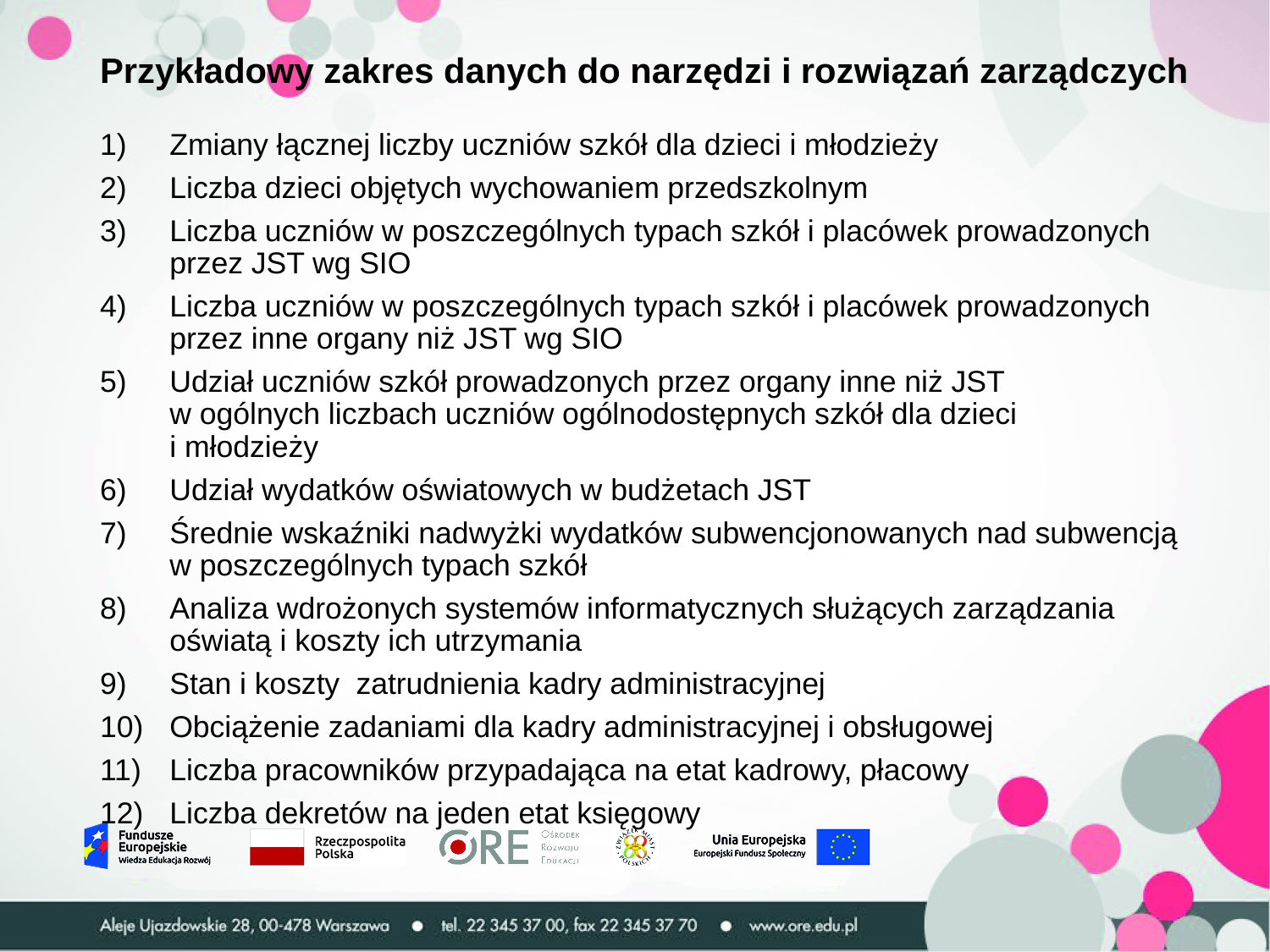

# Przykładowy zakres danych do narzędzi i rozwiązań zarządczych
Zmiany łącznej liczby uczniów szkół dla dzieci i młodzieży
Liczba dzieci objętych wychowaniem przedszkolnym
Liczba uczniów w poszczególnych typach szkół i placówek prowadzonych przez JST wg SIO
Liczba uczniów w poszczególnych typach szkół i placówek prowadzonych przez inne organy niż JST wg SIO
Udział uczniów szkół prowadzonych przez organy inne niż JST
w ogólnych liczbach uczniów ogólnodostępnych szkół dla dzieci
i młodzieży
Udział wydatków oświatowych w budżetach JST
Średnie wskaźniki nadwyżki wydatków subwencjonowanych nad subwencją w poszczególnych typach szkół
Analiza wdrożonych systemów informatycznych służących zarządzania oświatą i koszty ich utrzymania
Stan i koszty  zatrudnienia kadry administracyjnej
Obciążenie zadaniami dla kadry administracyjnej i obsługowej
Liczba pracowników przypadająca na etat kadrowy, płacowy
Liczba dekretów na jeden etat księgowy